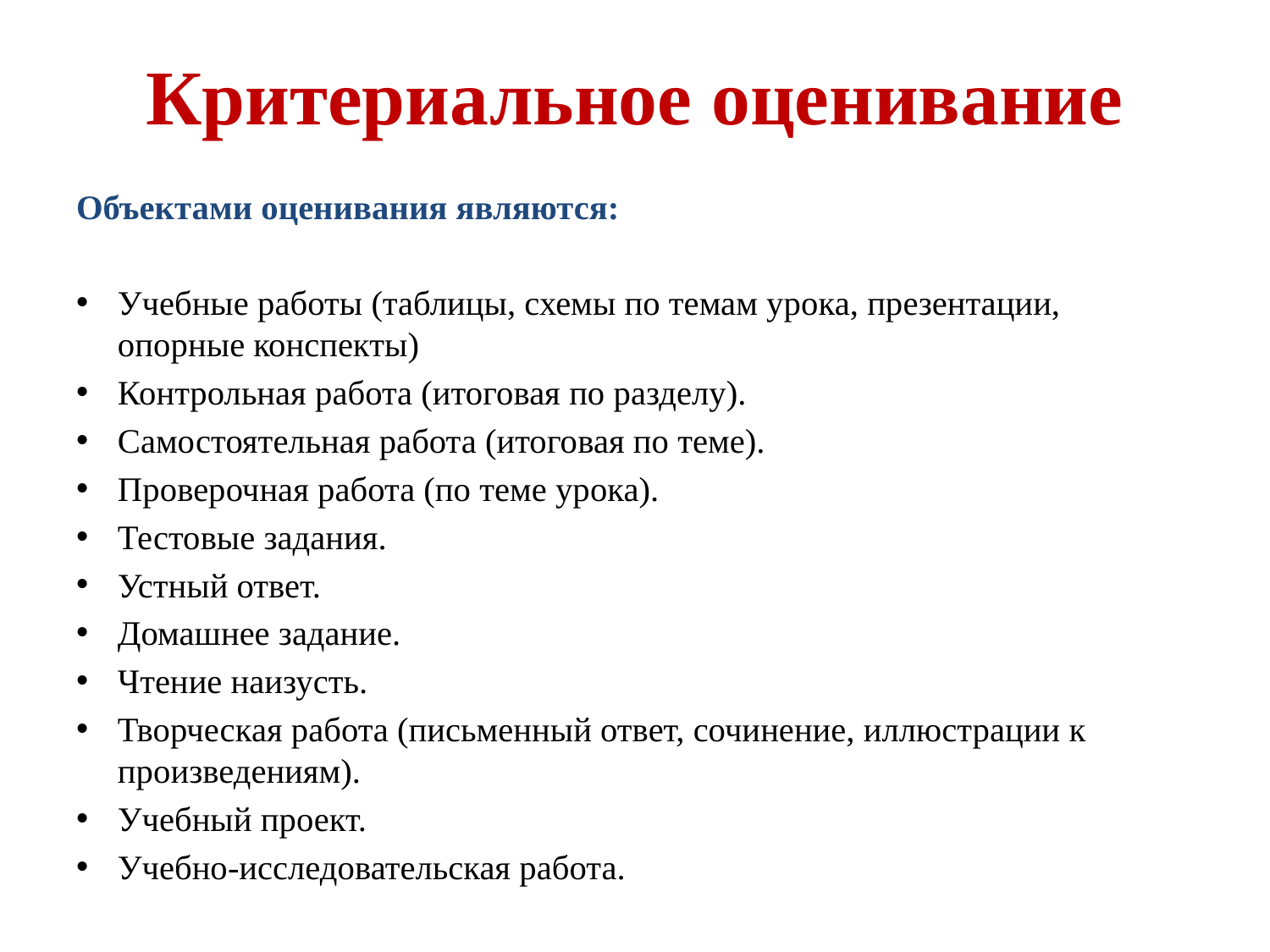

# Критериальное оценивание
Объектами оценивания являются:

Учебные работы (таблицы, схемы по темам урока, презентации, опорные конспекты)
Контрольная работа (итоговая по разделу).
Самостоятельная работа (итоговая по теме).
Проверочная работа (по теме урока).
Тестовые задания.
Устный ответ.
Домашнее задание.
Чтение наизусть.
Творческая работа (письменный ответ, сочинение, иллюстрации к произведениям).
Учебный проект.
Учебно-исследовательская работа.